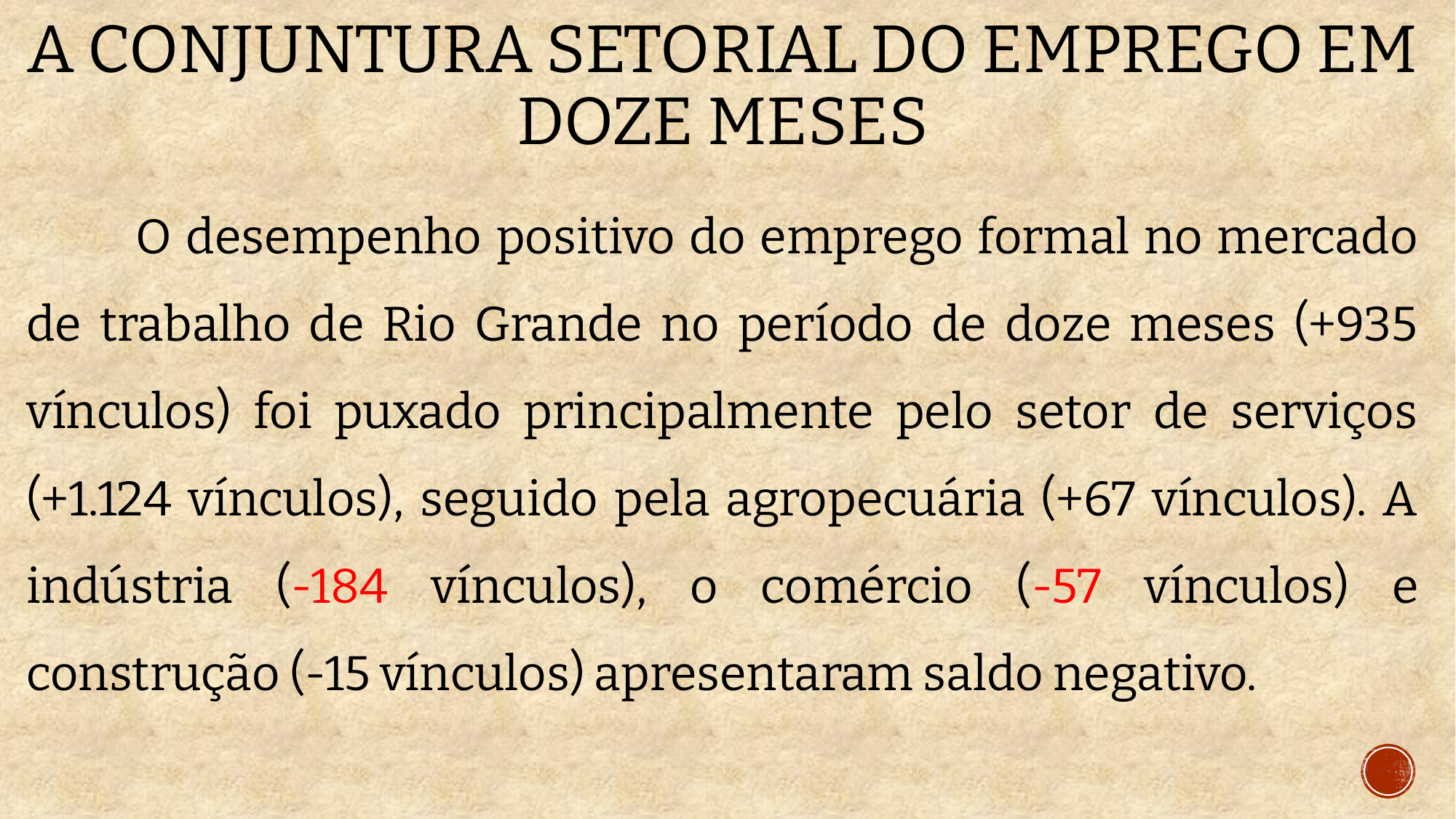

# A conjuntura setorial do emprego EM DOZE MESES
	O desempenho positivo do emprego formal no mercado de trabalho de Rio Grande no período de doze meses (+935 vínculos) foi puxado principalmente pelo setor de serviços (+1.124 vínculos), seguido pela agropecuária (+67 vínculos). A indústria (-184 vínculos), o comércio (-57 vínculos) e construção (-15 vínculos) apresentaram saldo negativo.